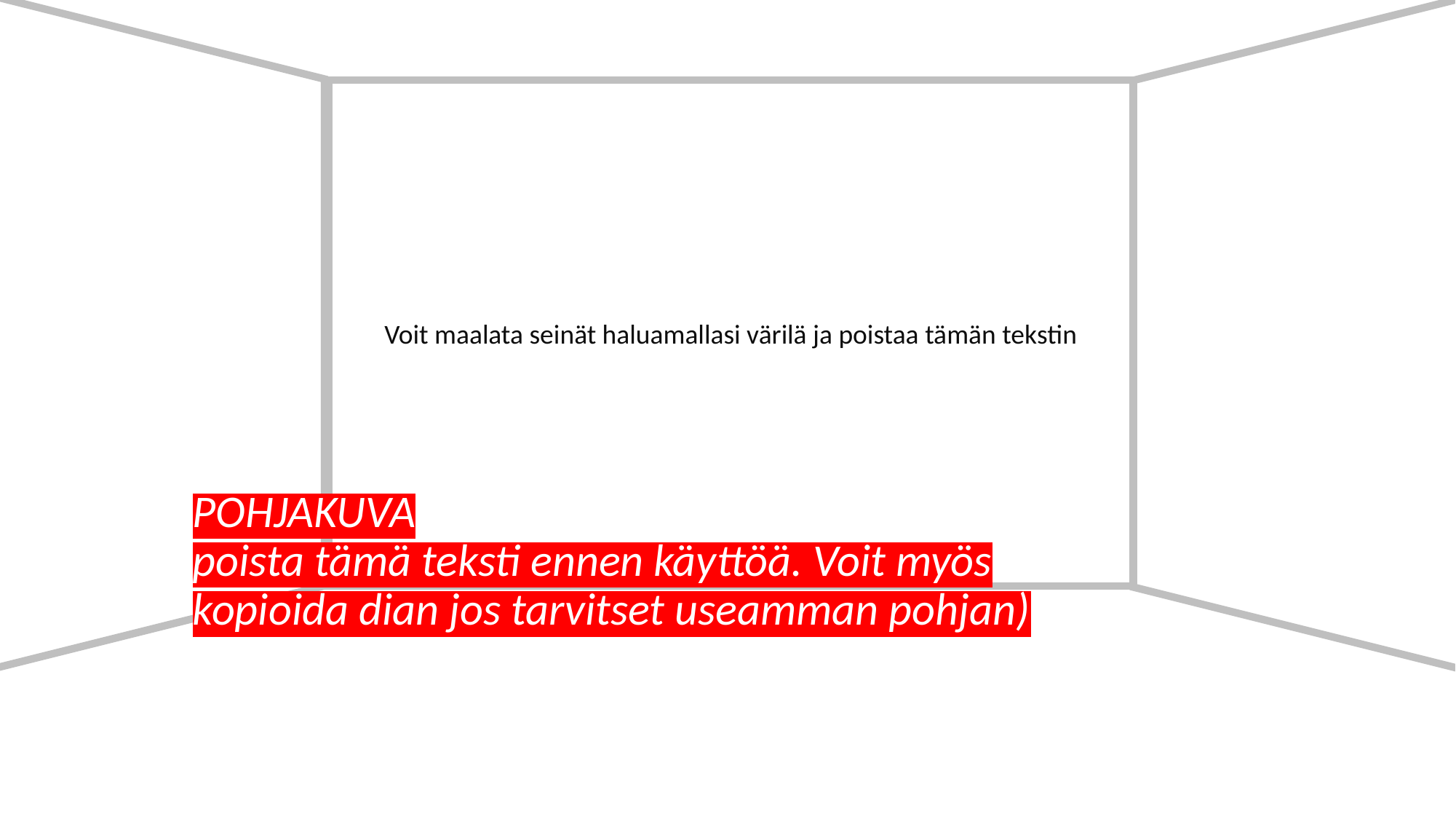

Voit maalata seinät haluamallasi värilä ja poistaa tämän tekstin
# POHJAKUVA poista tämä teksti ennen käyttöä. Voit myös kopioida dian jos tarvitset useamman pohjan)